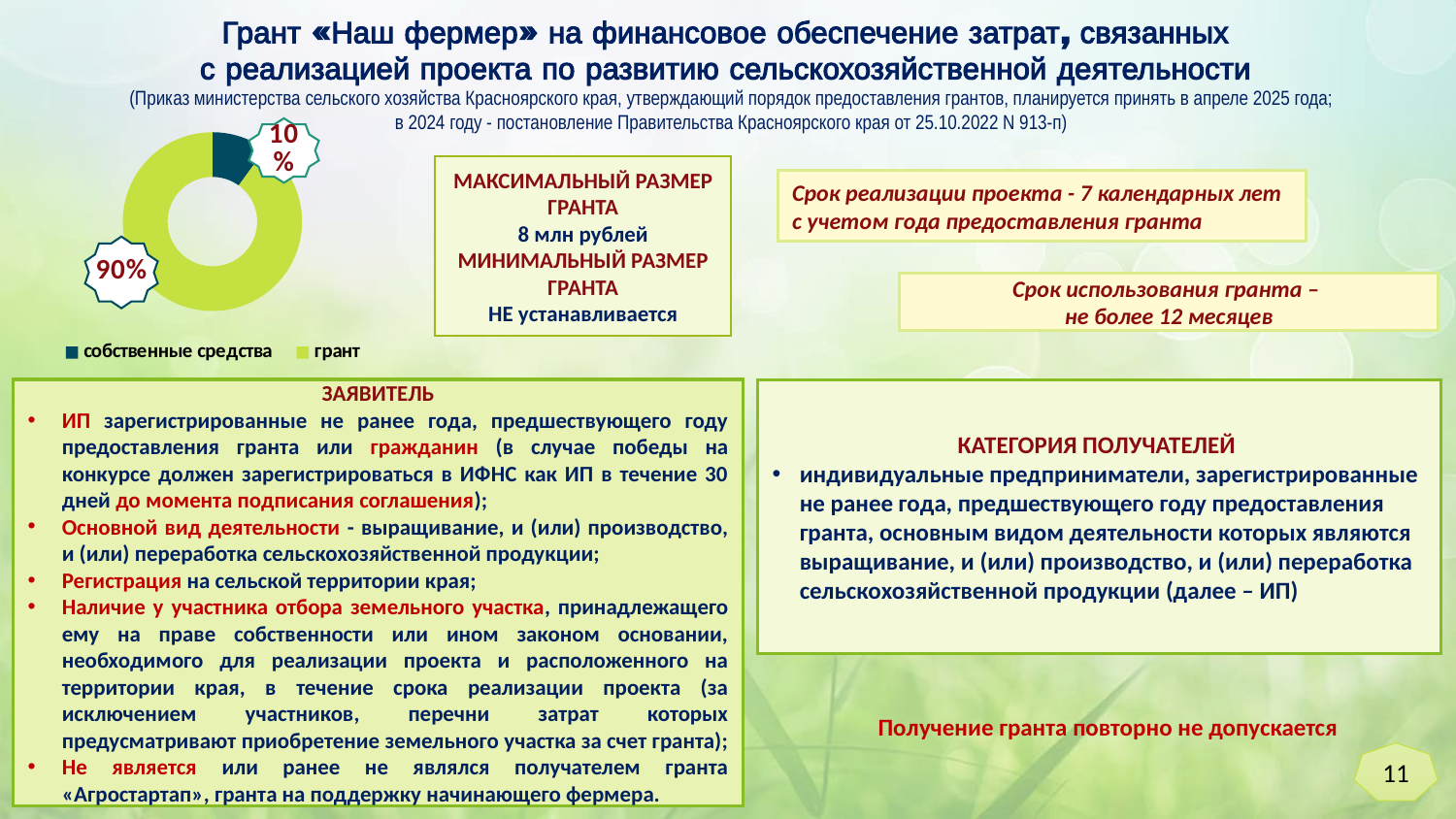

Грант «Наш фермер» на финансовое обеспечение затрат, связанных
с реализацией проекта по развитию сельскохозяйственной деятельности
(Приказ министерства сельского хозяйства Красноярского края, утверждающий порядок предоставления грантов, планируется принять в апреле 2025 года;
в 2024 году - постановление Правительства Красноярского края от 25.10.2022 N 913-п)

### Chart

| Category | Продажи |
|---|---|
| собственные средства | 10.0 |
| грант | 90.0 |
МАКСИМАЛЬНЫЙ РАЗМЕР ГРАНТА
8 млн рублей
МИНИМАЛЬНЫЙ РАЗМЕР ГРАНТА
НЕ устанавливается
Срок реализации проекта - 7 календарных лет с учетом года предоставления гранта
Срок использования гранта –
не более 12 месяцев
ЗАЯВИТЕЛЬ
ИП зарегистрированные не ранее года, предшествующего году предоставления гранта или гражданин (в случае победы на конкурсе должен зарегистрироваться в ИФНС как ИП в течение 30 дней до момента подписания соглашения);
Основной вид деятельности - выращивание, и (или) производство, и (или) переработка сельскохозяйственной продукции;
Регистрация на сельской территории края;
Наличие у участника отбора земельного участка, принадлежащего ему на праве собственности или ином законом основании, необходимого для реализации проекта и расположенного на территории края, в течение срока реализации проекта (за исключением участников, перечни затрат которых предусматривают приобретение земельного участка за счет гранта);
Не является или ранее не являлся получателем гранта «Агростартап», гранта на поддержку начинающего фермера.
КАТЕГОРИЯ ПОЛУЧАТЕЛЕЙ
индивидуальные предприниматели, зарегистрированные не ранее года, предшествующего году предоставления гранта, основным видом деятельности которых являются выращивание, и (или) производство, и (или) переработка сельскохозяйственной продукции (далее – ИП)
Получение гранта повторно не допускается
11